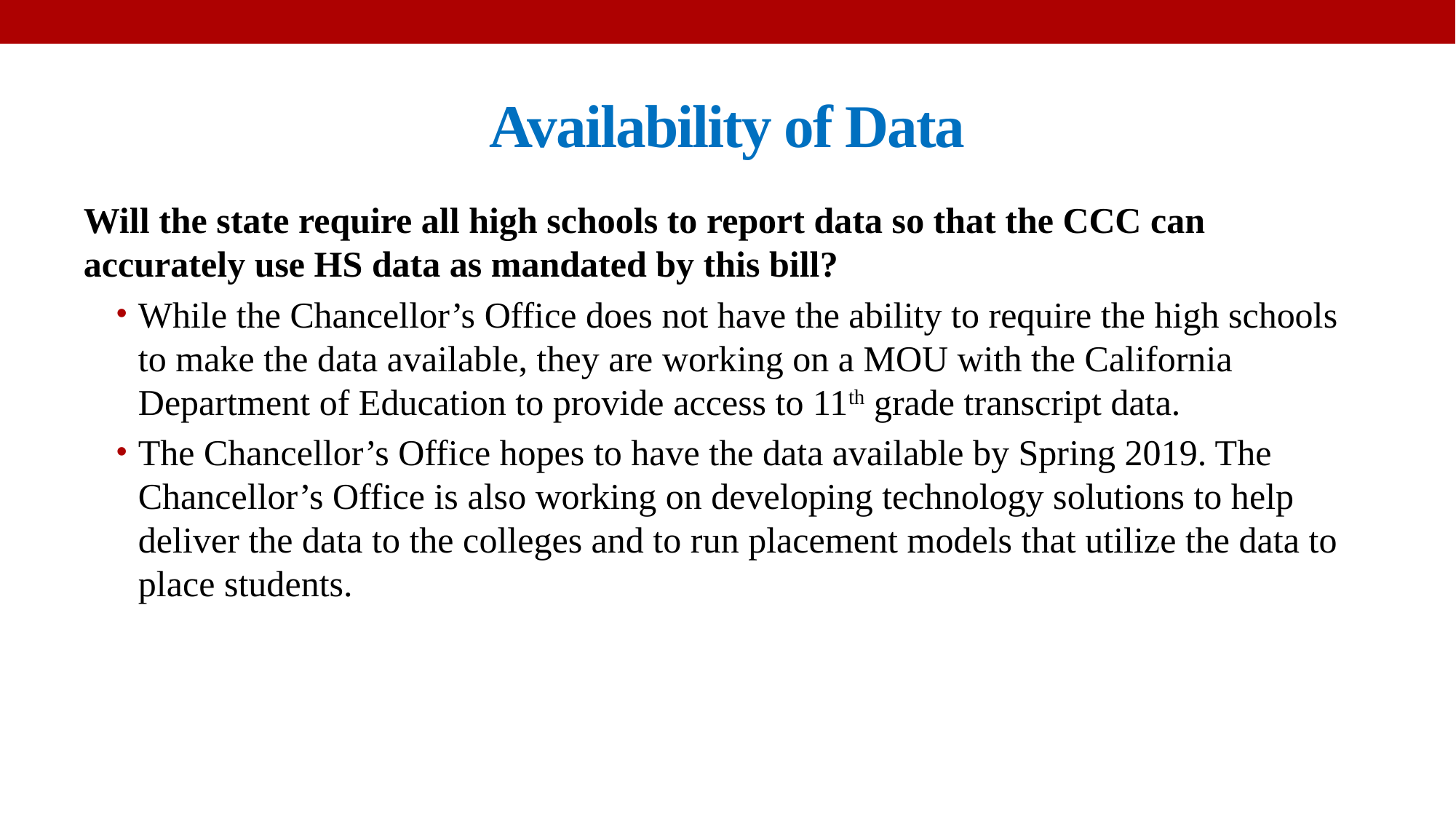

# Availability of Data
Will the state require all high schools to report data so that the CCC can accurately use HS data as mandated by this bill?
While the Chancellor’s Office does not have the ability to require the high schools to make the data available, they are working on a MOU with the California Department of Education to provide access to 11th grade transcript data.
The Chancellor’s Office hopes to have the data available by Spring 2019. The Chancellor’s Office is also working on developing technology solutions to help deliver the data to the colleges and to run placement models that utilize the data to place students.